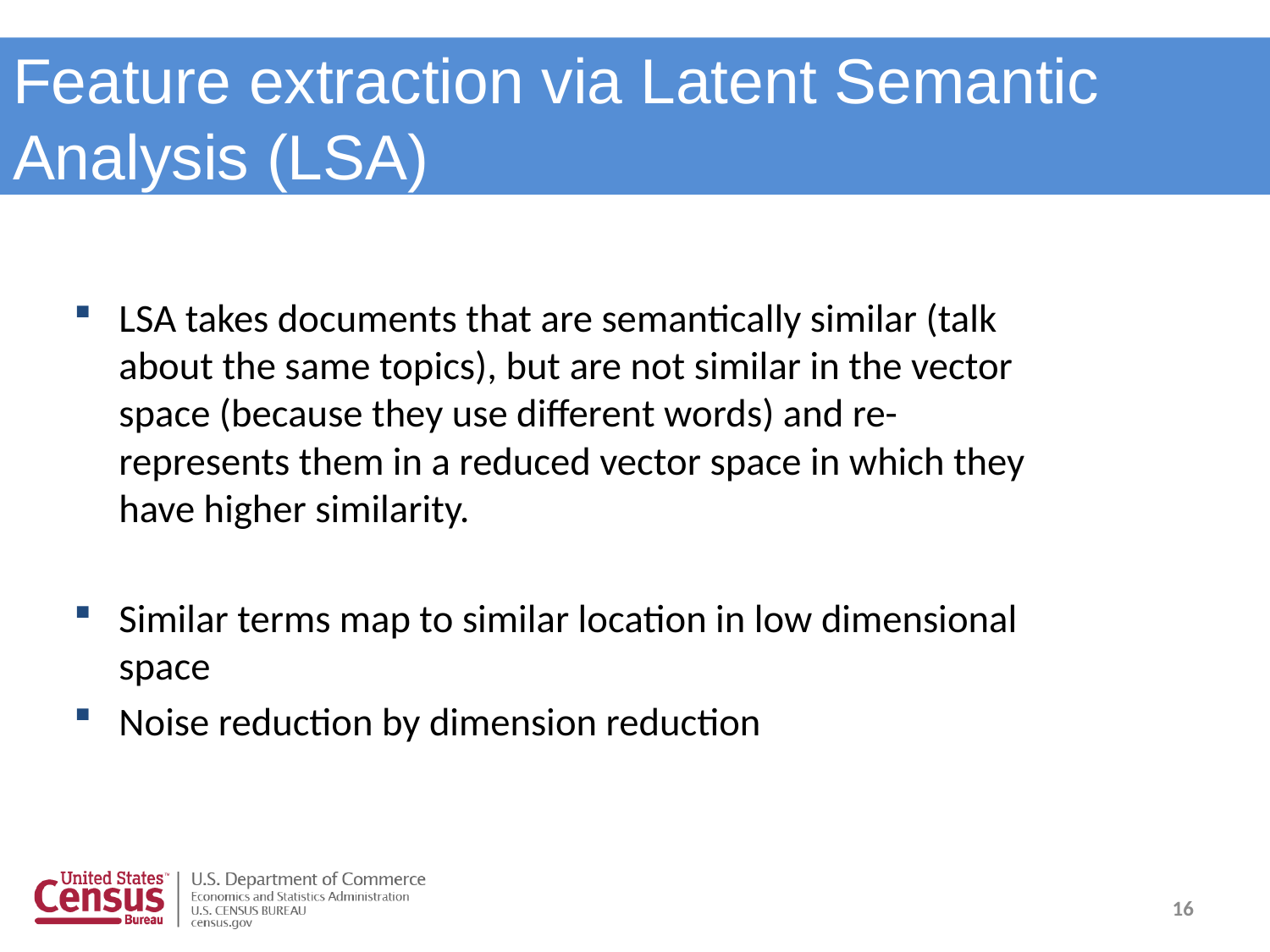

Feature extraction via Latent Semantic Analysis (LSA)
# Methodology

LSA takes documents that are semantically similar (talk about the same topics), but are not similar in the vector space (because they use different words) and re-represents them in a reduced vector space in which they have higher similarity.

Similar terms map to similar location in low dimensional space
Noise reduction by dimension reduction

16